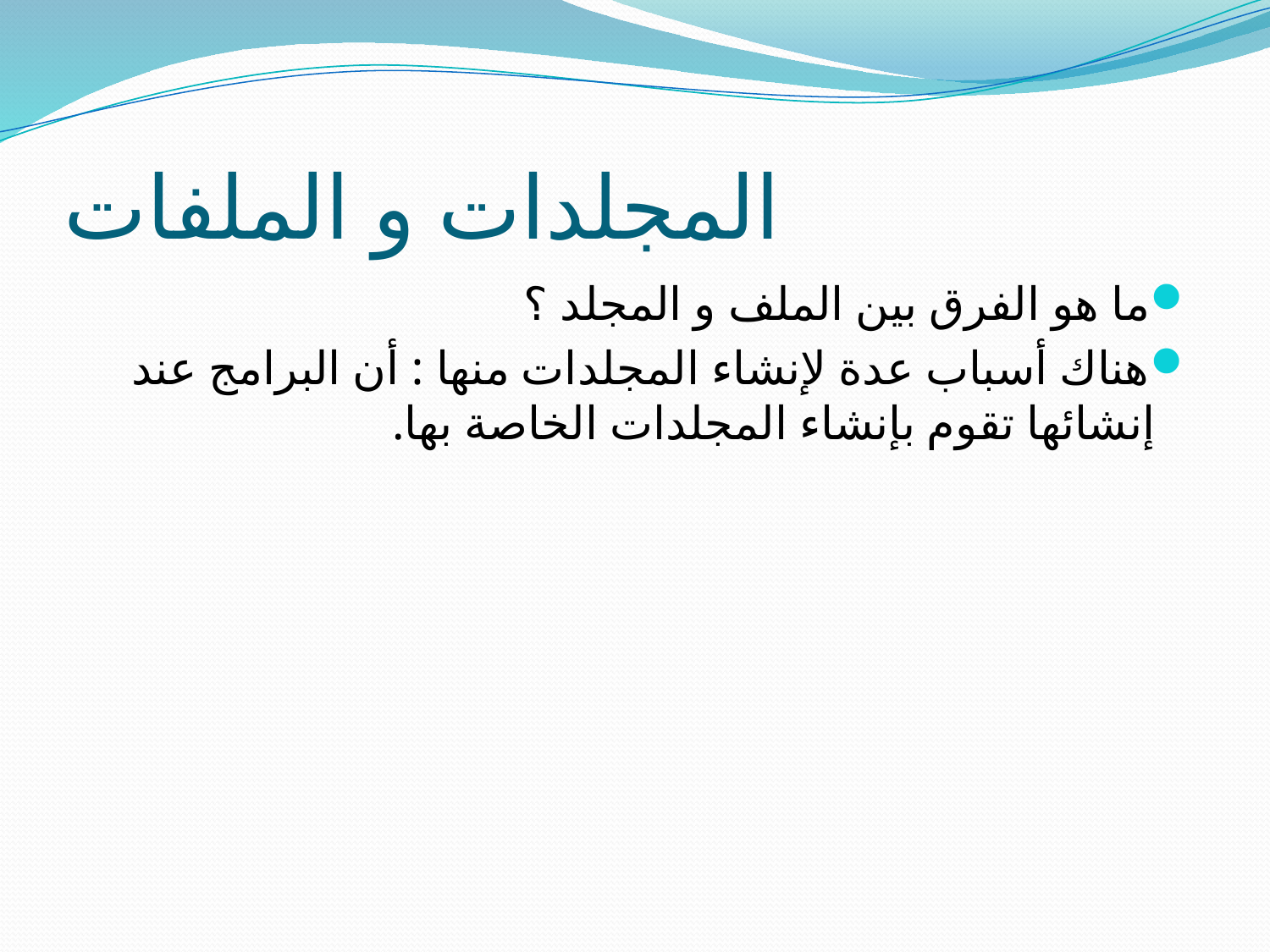

# المجلدات و الملفات
ما هو الفرق بين الملف و المجلد ؟
هناك أسباب عدة لإنشاء المجلدات منها : أن البرامج عند إنشائها تقوم بإنشاء المجلدات الخاصة بها.